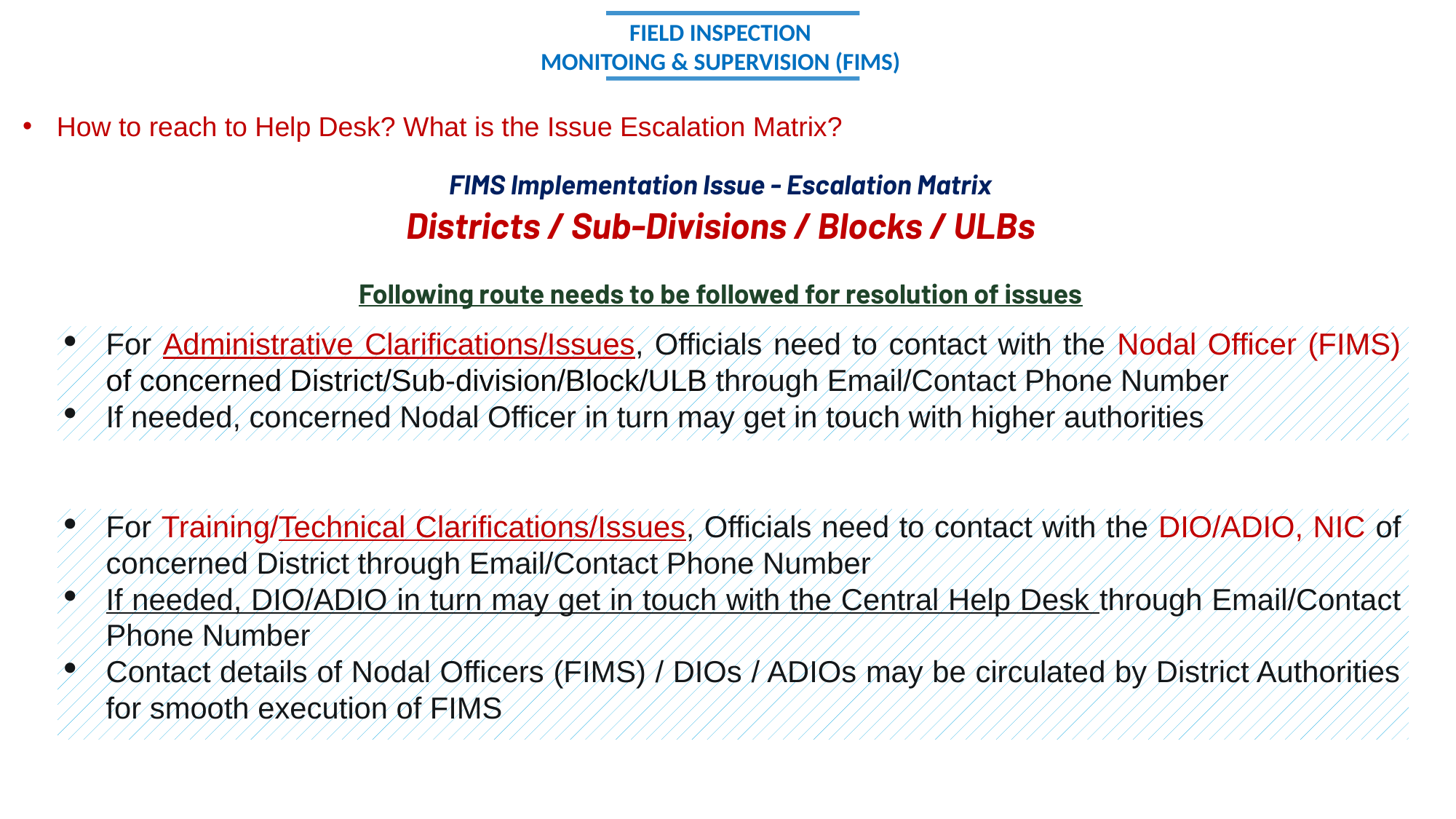

FIELD INSPECTION
MONITOING & SUPERVISION (FIMS)

How to reach to Help Desk? What is the Issue Escalation Matrix?
FIMS Implementation Issue - Escalation Matrix
Districts / Sub-Divisions / Blocks / ULBs

Following route needs to be followed for resolution of issues
| For Administrative Clarifications/Issues, Officials need to contact with the Nodal Officer (FIMS) of concerned District/Sub-division/Block/ULB through Email/Contact Phone Number If needed, concerned Nodal Officer in turn may get in touch with higher authorities |
| --- |
| For Training/Technical Clarifications/Issues, Officials need to contact with the DIO/ADIO, NIC of concerned District through Email/Contact Phone Number If needed, DIO/ADIO in turn may get in touch with the Central Help Desk through Email/Contact Phone Number Contact details of Nodal Officers (FIMS) / DIOs / ADIOs may be circulated by District Authorities for smooth execution of FIMS |
| --- |